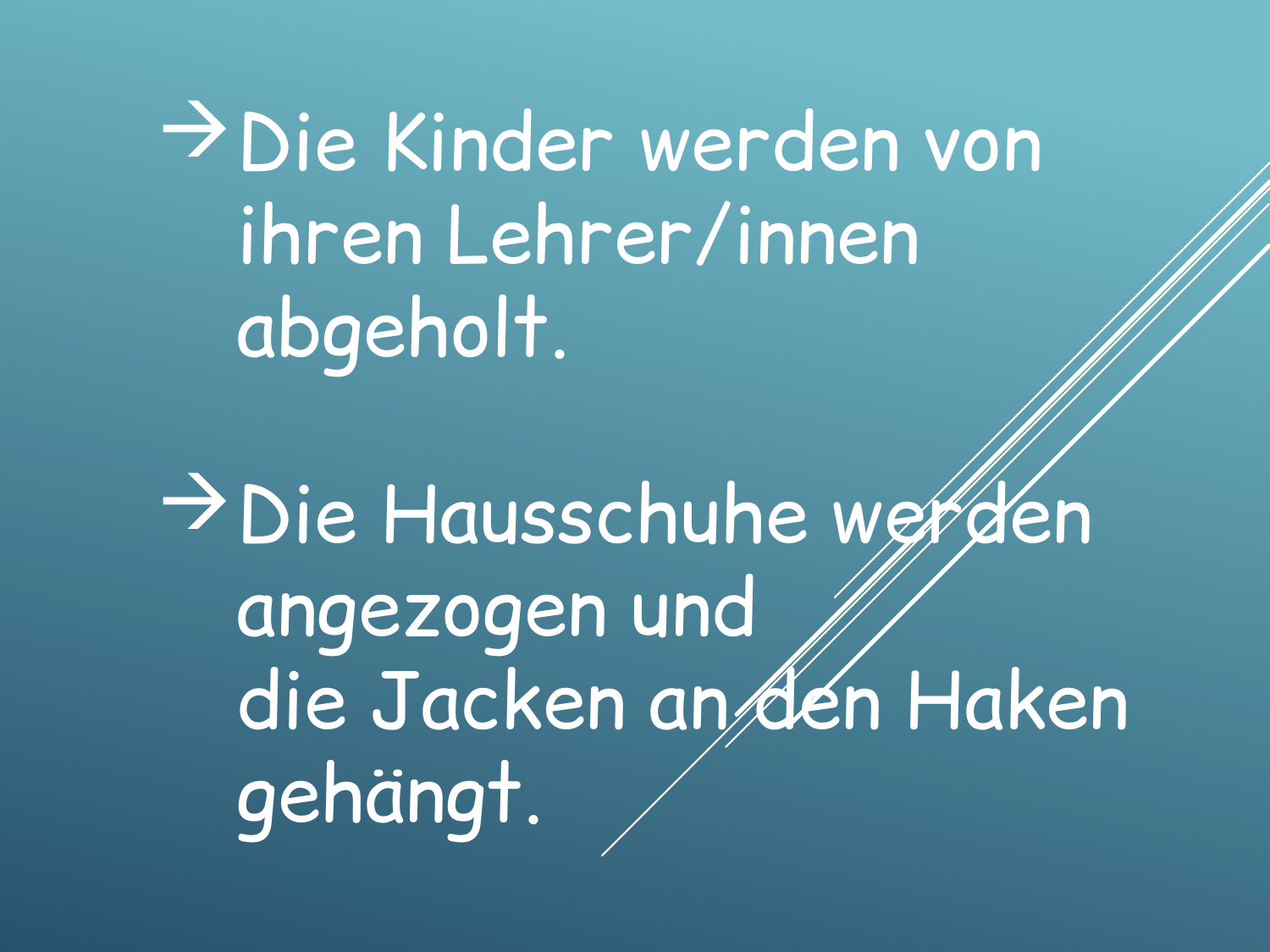

Die Kinder werden von ihren Lehrer/innen abgeholt.

Die Hausschuhe werden angezogen und
die Jacken an den Haken gehängt.